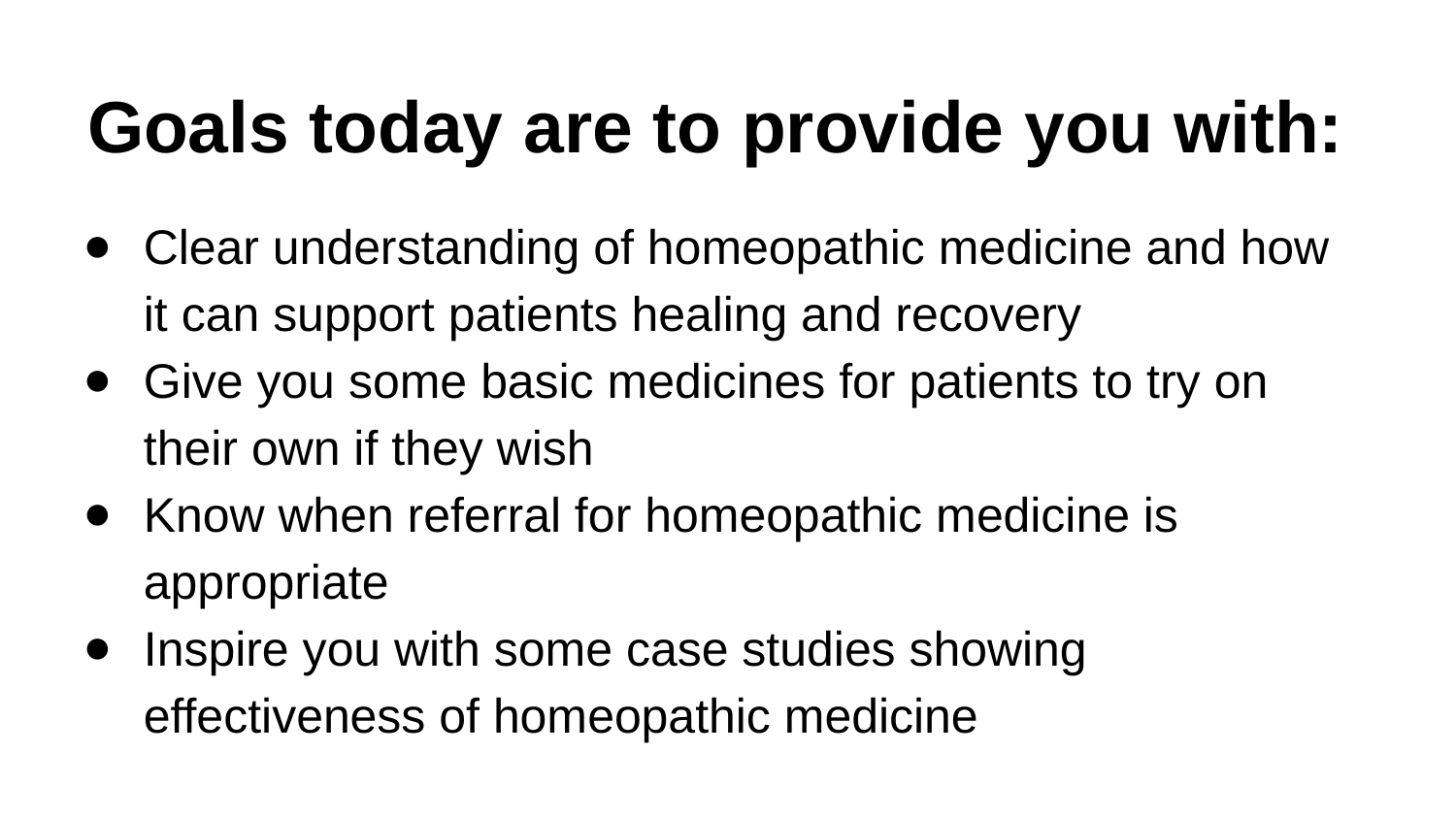

# Goals today are to provide you with:
Clear understanding of homeopathic medicine and how it can support patients healing and recovery
Give you some basic medicines for patients to try on their own if they wish
Know when referral for homeopathic medicine is appropriate
Inspire you with some case studies showing effectiveness of homeopathic medicine